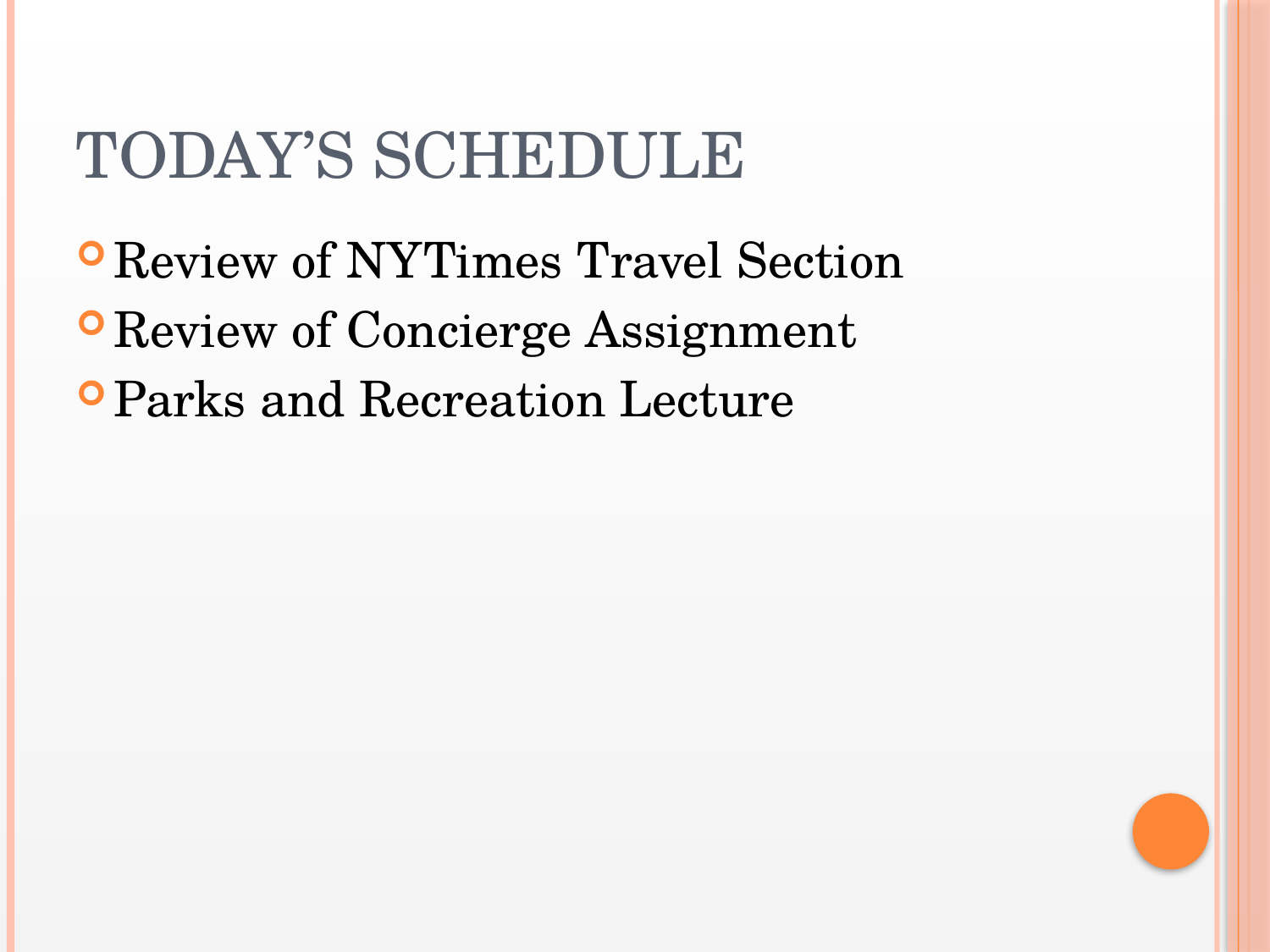

# Today’s Schedule
Review of NYTimes Travel Section
Review of Concierge Assignment
Parks and Recreation Lecture